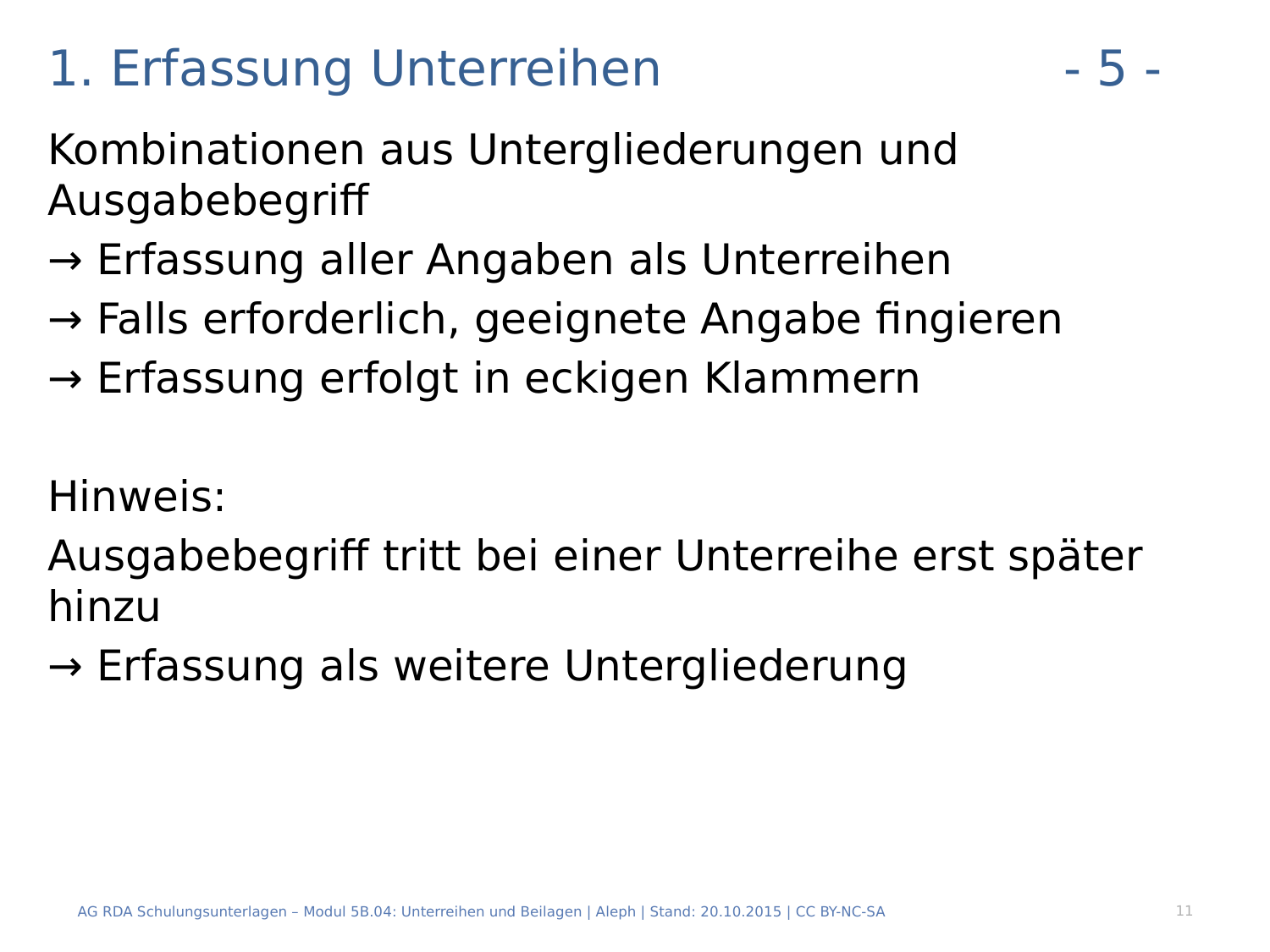

# 1. Erfassung Unterreihen    			- 5 -
Kombinationen aus Untergliederungen und  Ausgabebegriff
→ Erfassung aller Angaben als Unterreihen
→ Falls erforderlich, geeignete Angabe fingieren
→ Erfassung erfolgt in eckigen Klammern

Hinweis:
Ausgabebegriff tritt bei einer Unterreihe erst später hinzu
→ Erfassung als weitere Untergliederung
11
AG RDA Schulungsunterlagen – Modul 5B.04: Unterreihen und Beilagen | Aleph | Stand: 20.10.2015 | CC BY-NC-SA